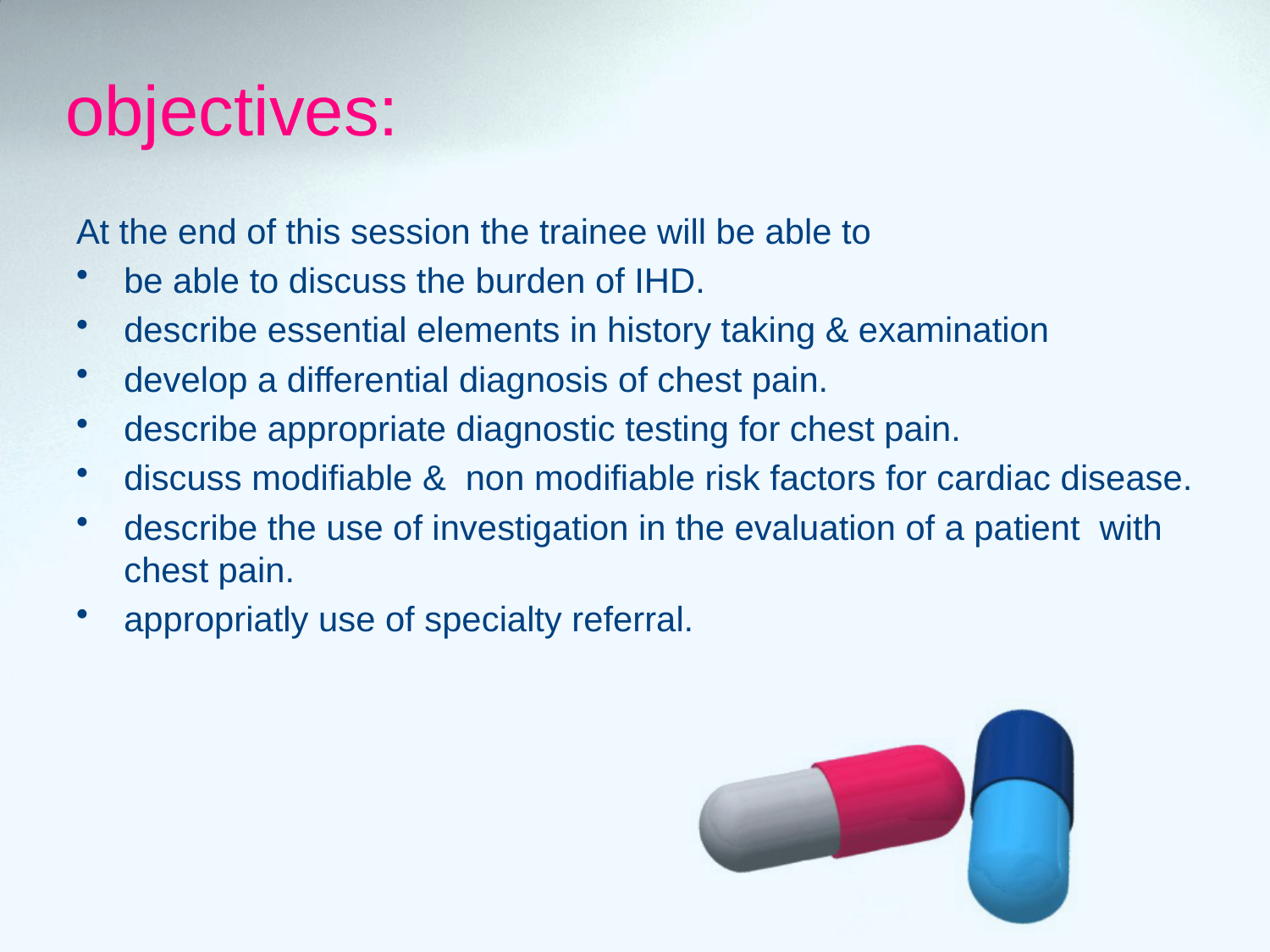

objectives:
At the end of this session the trainee will be able to
be able to discuss the burden of IHD.
describe essential elements in history taking & examination
develop a differential diagnosis of chest pain.
describe appropriate diagnostic testing for chest pain.
discuss modifiable &  non modifiable risk factors for cardiac disease.
describe the use of investigation in the evaluation of a patient  with chest pain.
appropriatly use of specialty referral.